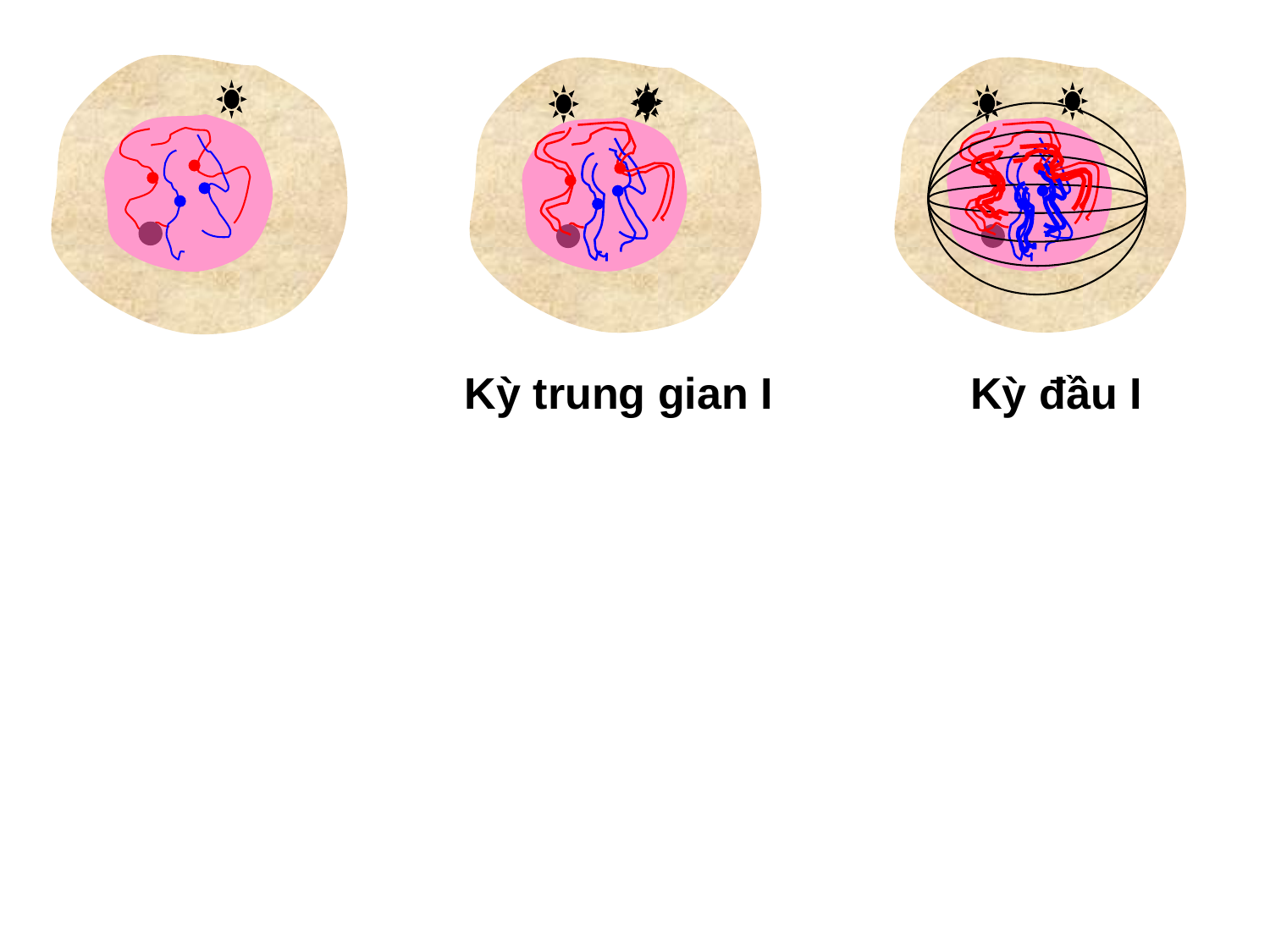

Kỳ trung gian I
Kỳ đầu I